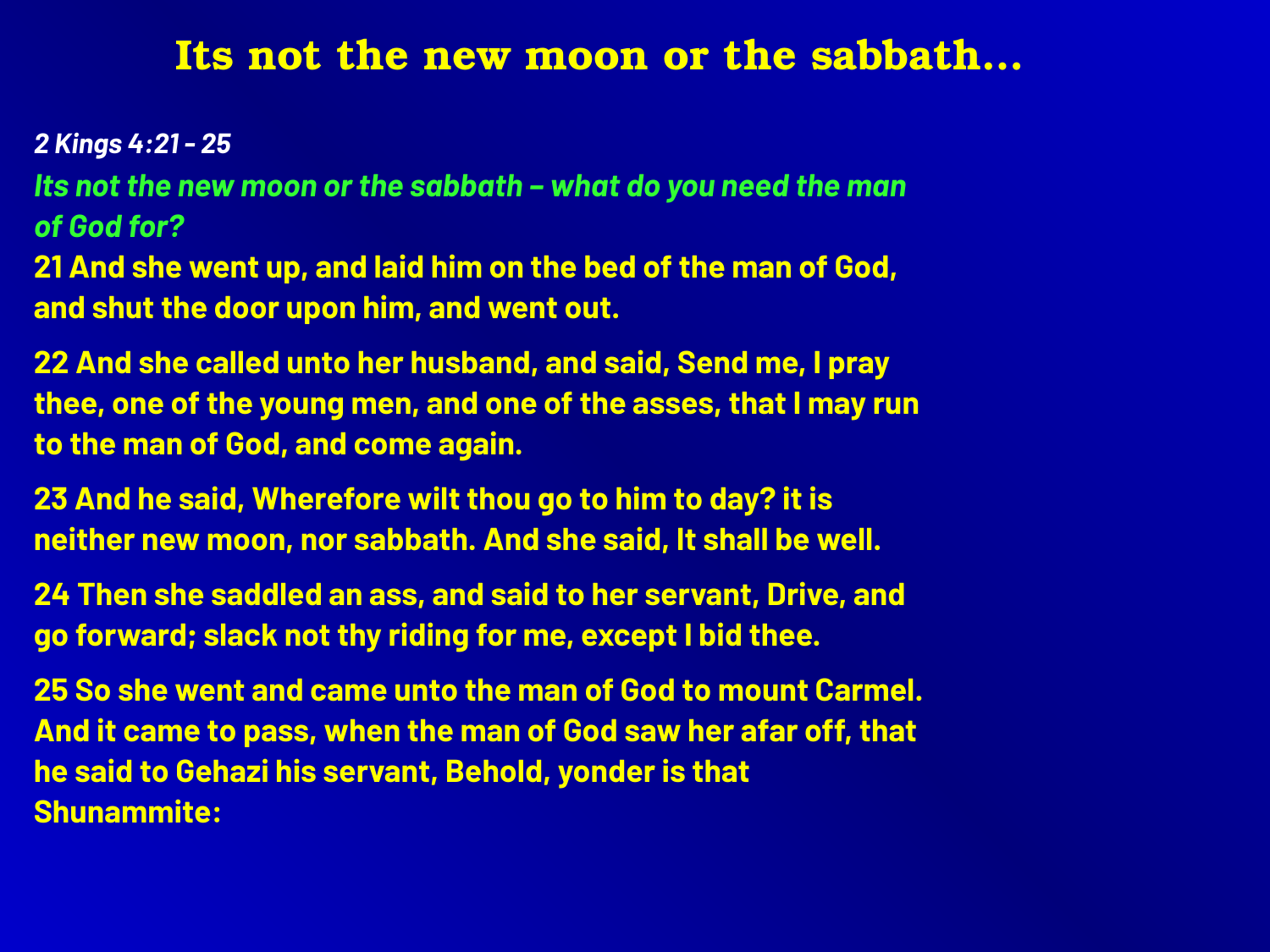

Its not the new moon or the sabbath…
2 Kings 4:21 - 25
Its not the new moon or the sabbath – what do you need the man of God for?
21 And she went up, and laid him on the bed of the man of God, and shut the door upon him, and went out.
22 And she called unto her husband, and said, Send me, I pray thee, one of the young men, and one of the asses, that I may run to the man of God, and come again.
23 And he said, Wherefore wilt thou go to him to day? it is neither new moon, nor sabbath. And she said, It shall be well.
24 Then she saddled an ass, and said to her servant, Drive, and go forward; slack not thy riding for me, except I bid thee.
25 So she went and came unto the man of God to mount Carmel. And it came to pass, when the man of God saw her afar off, that he said to Gehazi his servant, Behold, yonder is that Shunammite: